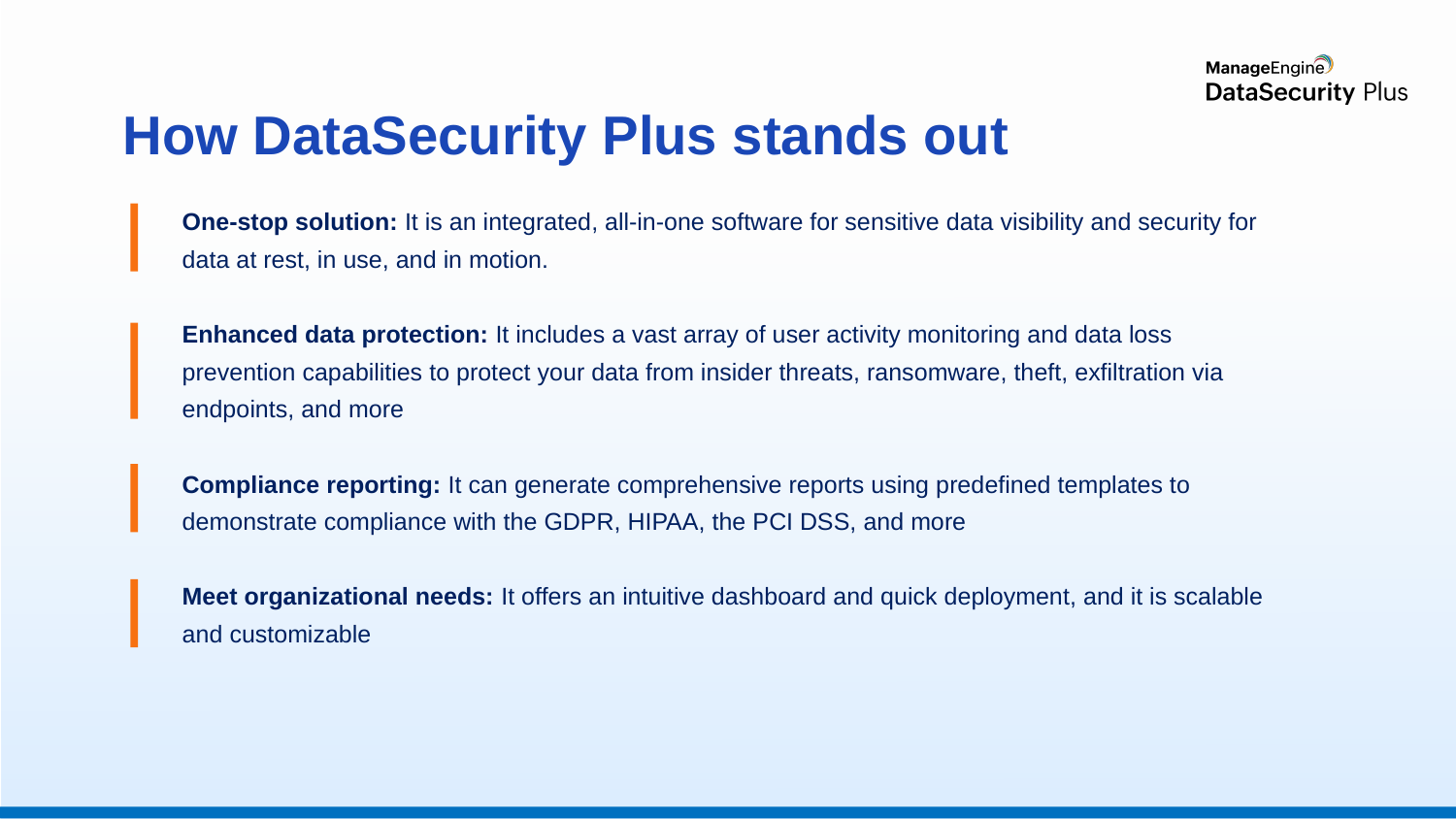

# How DataSecurity Plus stands out
One-stop solution: It is an integrated, all-in-one software for sensitive data visibility and security for data at rest, in use, and in motion.

Enhanced data protection: It includes a vast array of user activity monitoring and data loss prevention capabilities to protect your data from insider threats, ransomware, theft, exfiltration via endpoints, and more

Compliance reporting: It can generate comprehensive reports using predefined templates to demonstrate compliance with the GDPR, HIPAA, the PCI DSS, and more

Meet organizational needs: It offers an intuitive dashboard and quick deployment, and it is scalable and customizable

20